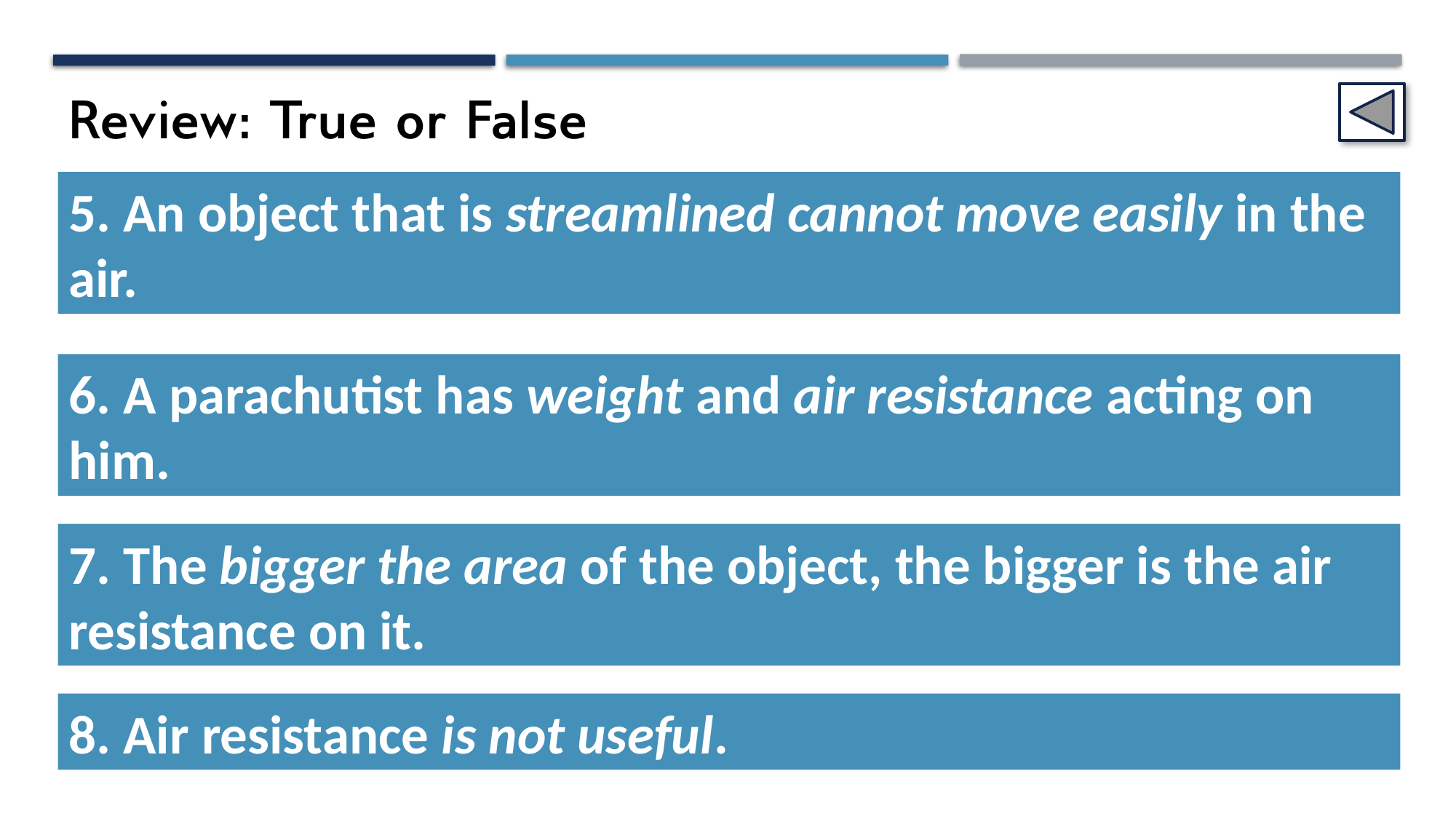

Review: True or False

5. An object that is streamlined cannot move easily in the air.
6. A parachutist has weight and air resistance acting on him.
7. The bigger the area of the object, the bigger is the air resistance on it.
8. Air resistance is not useful.